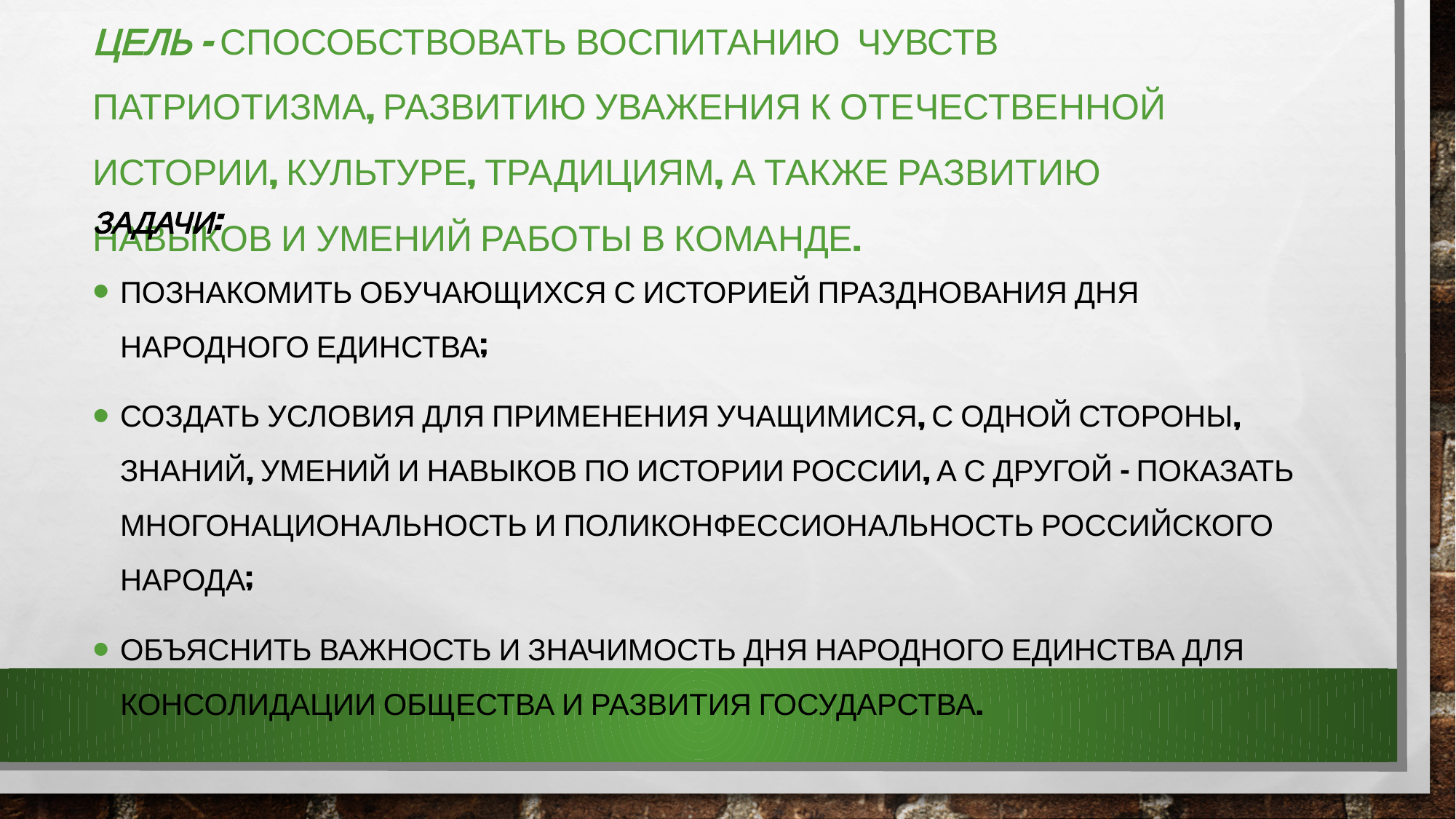

# Цель – способствовать воспитанию  чувств патриотизма, развитию уважения к отечественной истории, культуре, традициям, а также развитию навыков и умений работы в команде.
Задачи:
познакомить обучающихся с историей празднования Дня народного единства;
создать условия для применения учащимися, с одной стороны, знаний, умений и навыков по истории России, а с другой – показать многонациональность и поликонфессиональность российского народа;
объяснить важность и значимость Дня народного единства для консолидации общества и развития государства.